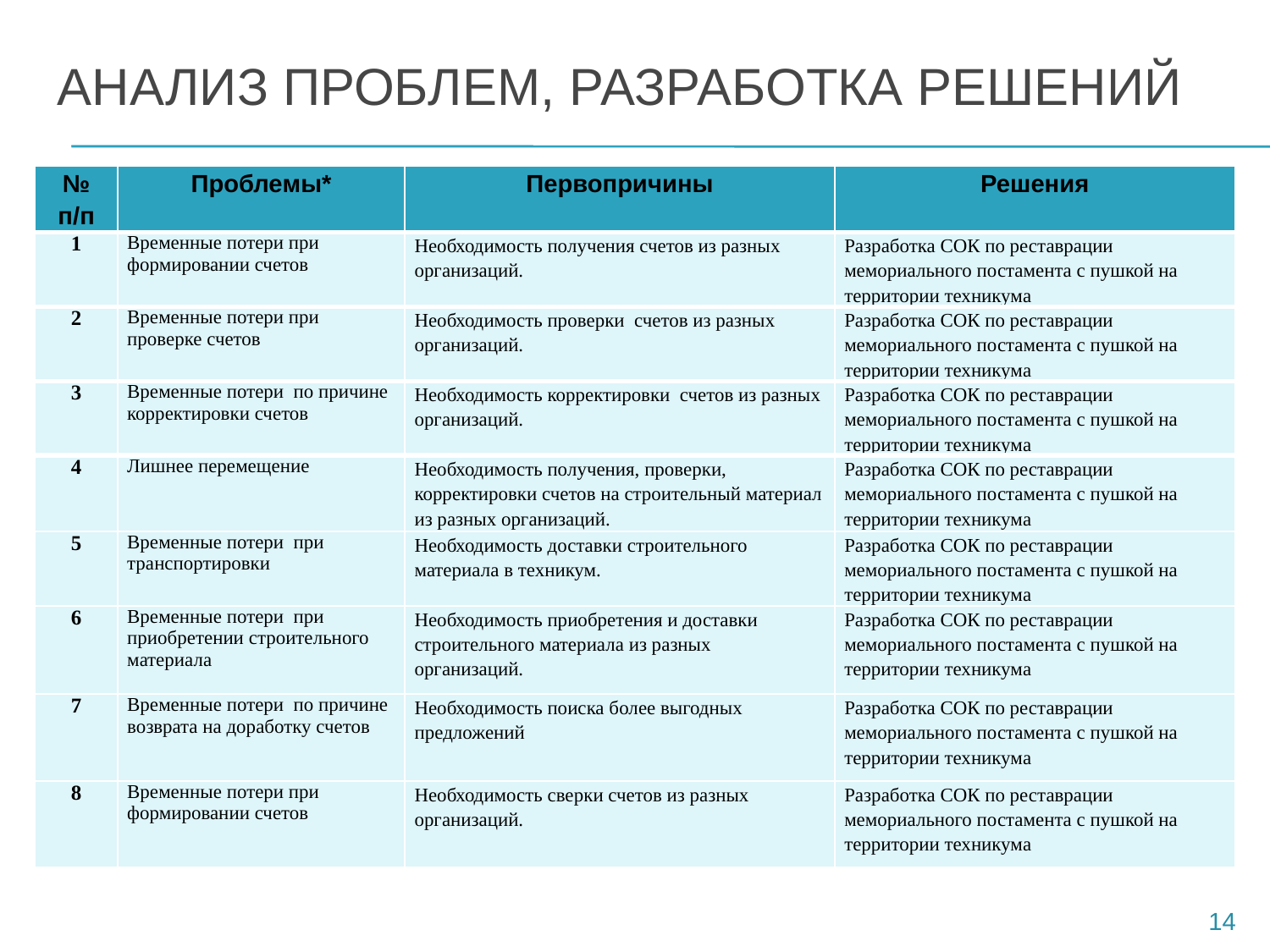

# Анализ проблем, разработка решений
| № п/п | Проблемы\* | Первопричины | Решения |
| --- | --- | --- | --- |
| 1 | Временные потери при формировании счетов | Необходимость получения счетов из разных организаций. | Разработка СОК по реставрации мемориального постамента с пушкой на территории техникума |
| 2 | Временные потери при проверке счетов | Необходимость проверки счетов из разных организаций. | Разработка СОК по реставрации мемориального постамента с пушкой на территории техникума |
| 3 | Временные потери по причине корректировки счетов | Необходимость корректировки счетов из разных организаций. | Разработка СОК по реставрации мемориального постамента с пушкой на территории техникума |
| 4 | Лишнее перемещение | Необходимость получения, проверки, корректировки счетов на строительный материал из разных организаций. | Разработка СОК по реставрации мемориального постамента с пушкой на территории техникума |
| 5 | Временные потери при транспортировки | Необходимость доставки строительного материала в техникум. | Разработка СОК по реставрации мемориального постамента с пушкой на территории техникума |
| 6 | Временные потери при приобретении строительного материала | Необходимость приобретения и доставки строительного материала из разных организаций. | Разработка СОК по реставрации мемориального постамента с пушкой на территории техникума |
| 7 | Временные потери по причине возврата на доработку счетов | Необходимость поиска более выгодных предложений | Разработка СОК по реставрации мемориального постамента с пушкой на территории техникума |
| 8 | Временные потери при формировании счетов | Необходимость сверки счетов из разных организаций. | Разработка СОК по реставрации мемориального постамента с пушкой на территории техникума |
14